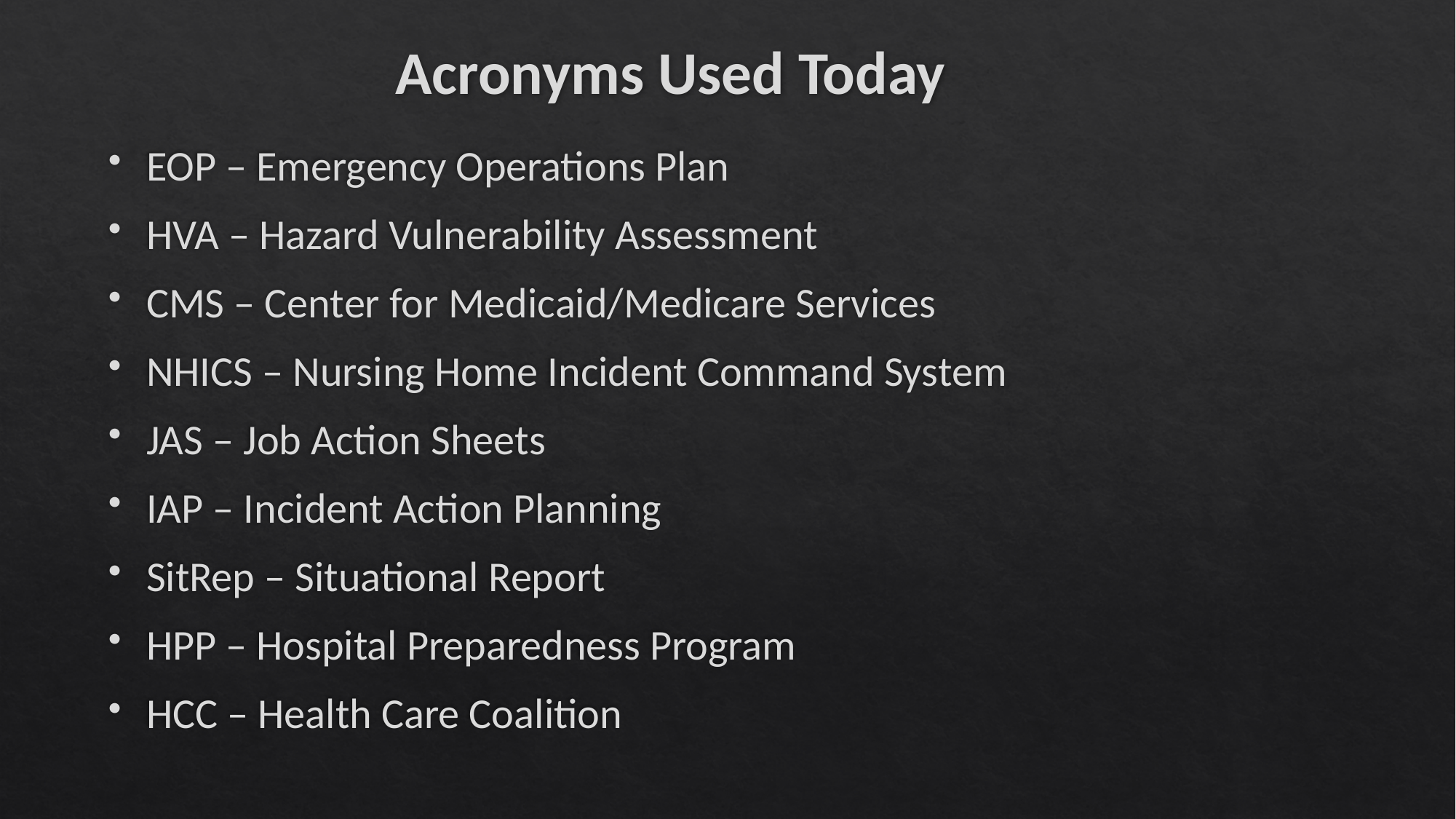

# Acronyms Used Today
EOP – Emergency Operations Plan
HVA – Hazard Vulnerability Assessment
CMS – Center for Medicaid/Medicare Services
NHICS – Nursing Home Incident Command System
JAS – Job Action Sheets
IAP – Incident Action Planning
SitRep – Situational Report
HPP – Hospital Preparedness Program
HCC – Health Care Coalition